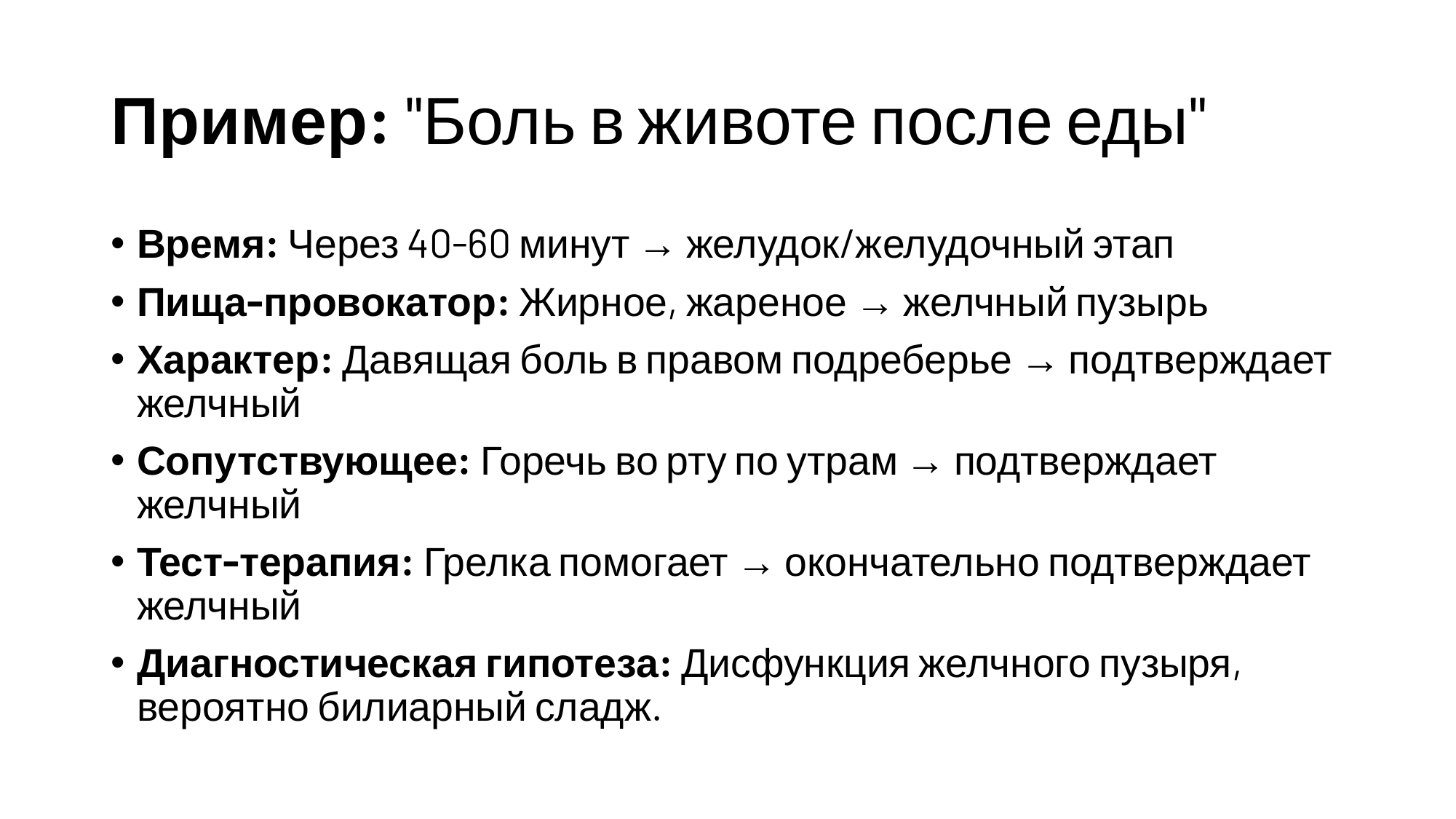

# Пример: "Боль в животе после еды"
Время: Через 40-60 минут → желудок/желудочный этап
Пища-провокатор: Жирное, жареное → желчный пузырь
Характер: Давящая боль в правом подреберье → подтверждает желчный
Сопутствующее: Горечь во рту по утрам → подтверждает желчный
Тест-терапия: Грелка помогает → окончательно подтверждает желчный
Диагностическая гипотеза: Дисфункция желчного пузыря, вероятно билиарный сладж.